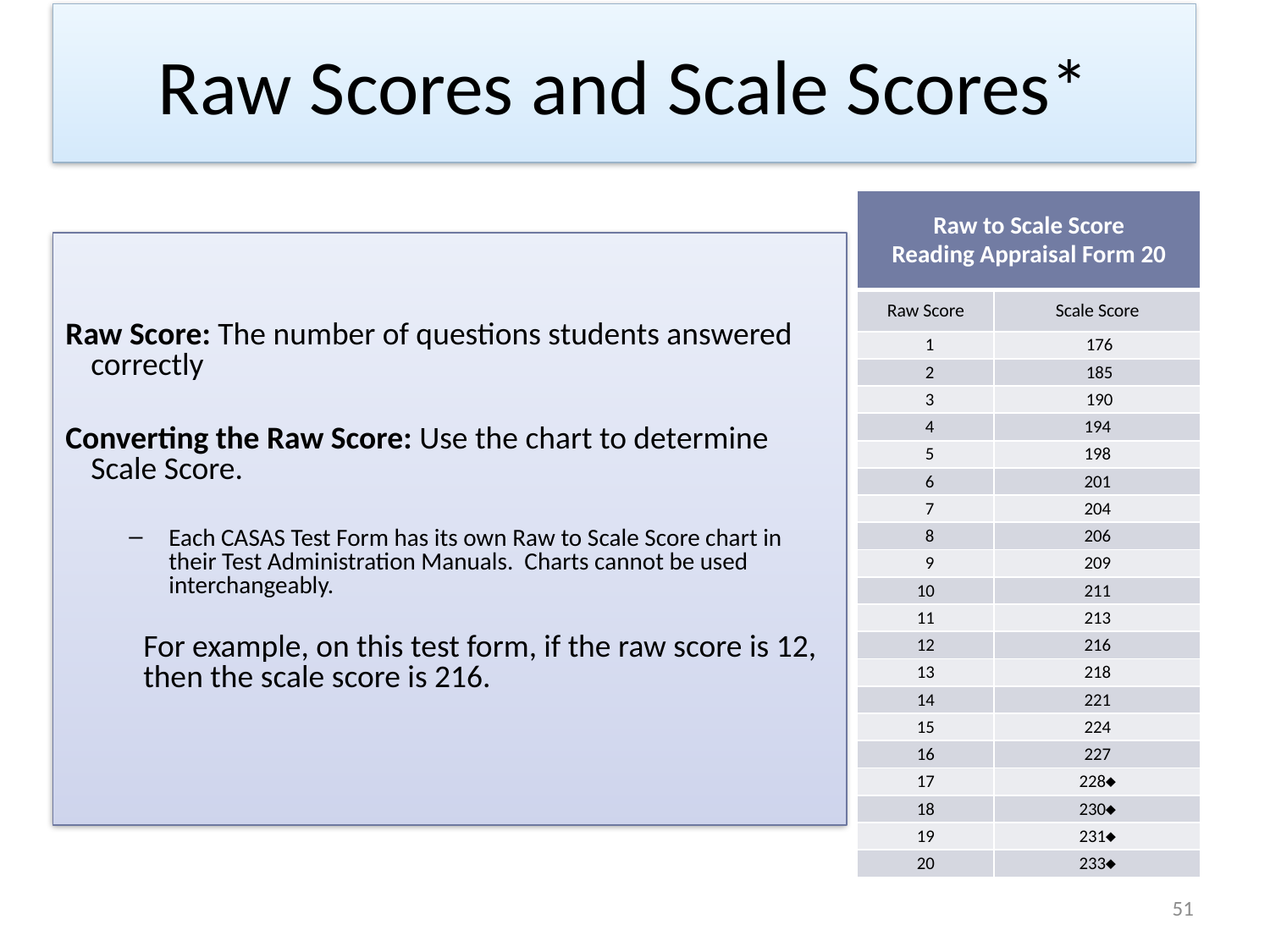

Raw Scores and Scale Scores*
| Raw to Scale Score Reading Appraisal Form 20 |  |
| --- | --- |
| Raw Score | Scale Score |
| 1 | 176 |
| 2 | 185 |
| 3 | 190 |
| 4 | 194 |
| 5 | 198 |
| 6 | 201 |
| 7 | 204 |
| 8 | 206 |
| 9 | 209 |
| 10 | 211 |
| 11 | 213 |
| 12 | 216 |
| 13 | 218 |
| 14 | 221 |
| 15 | 224 |
| 16 | 227 |
| 17 | 228♦ |
| 18 | 230♦ |
| 19 | 231♦ |
| 20 | 233♦ |

Raw Score: The number of questions students answered correctly

Converting the Raw Score: Use the chart to determine Scale Score.

Each CASAS Test Form has its own Raw to Scale Score chart in their Test Administration Manuals.  Charts cannot be used interchangeably.

For example, on this test form, if the raw score is 12, then the scale score is 216.

8/4/2017
51